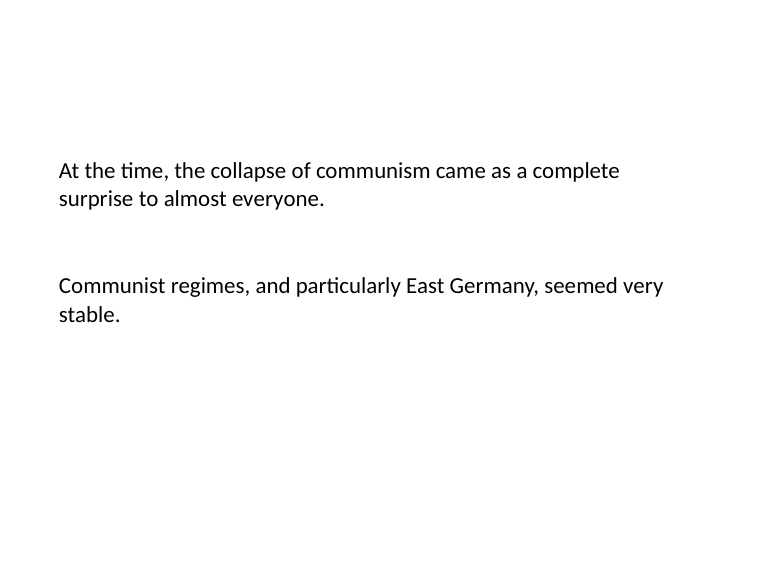

# At the time, the collapse of communism came as a complete surprise to almost everyone.
Communist regimes, and particularly East Germany, seemed very stable.